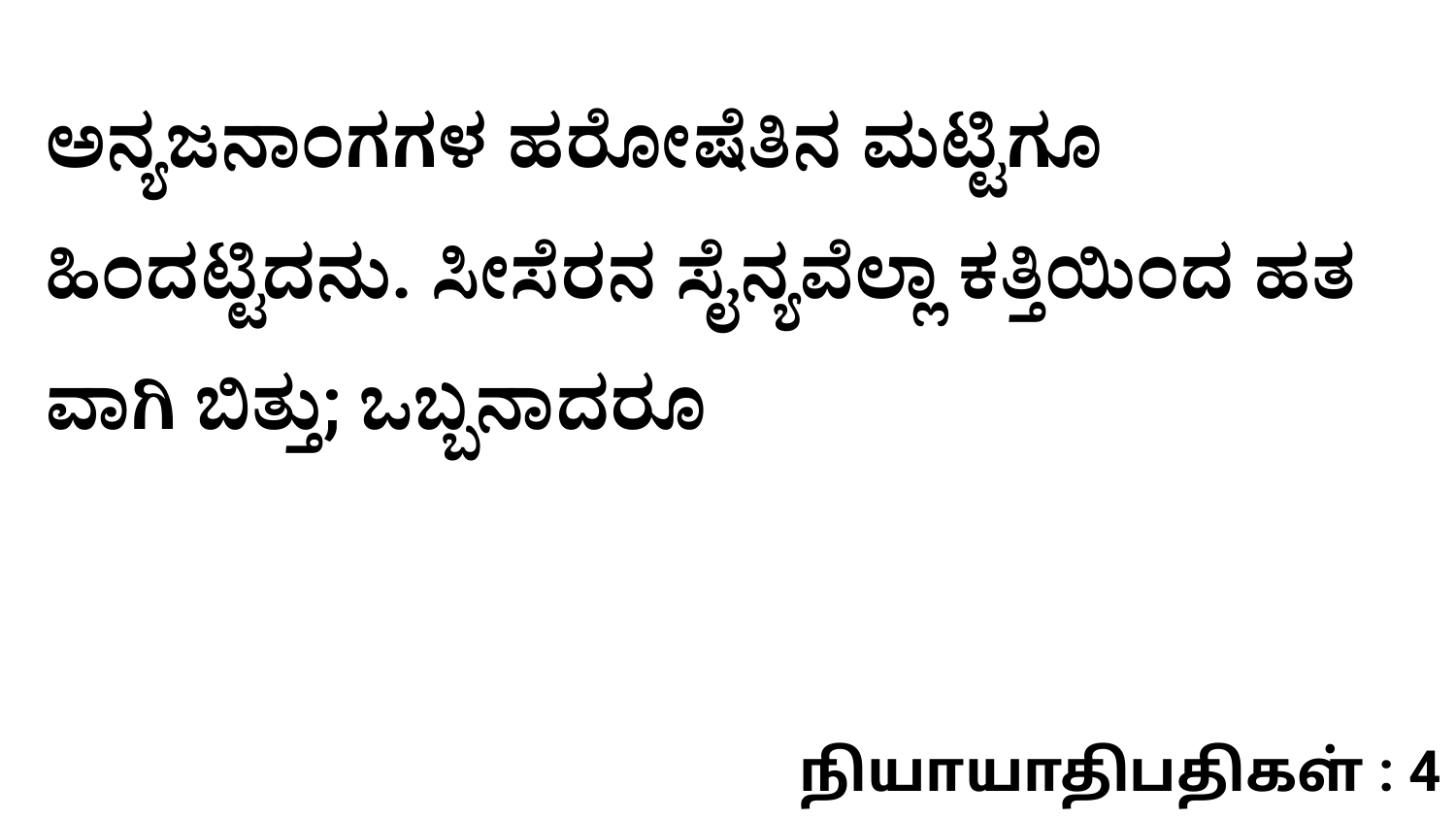

ಅನ್ಯಜನಾಂಗಗಳ ಹರೋಷೆತಿನ ಮಟ್ಟಿಗೂ ಹಿಂದಟ್ಟಿದನು. ಸೀಸೆರನ ಸೈನ್ಯವೆಲ್ಲಾ ಕತ್ತಿಯಿಂದ ಹತ ವಾಗಿ ಬಿತ್ತು; ಒಬ್ಬನಾದರೂ
நியாயாதிபதிகள் : 4